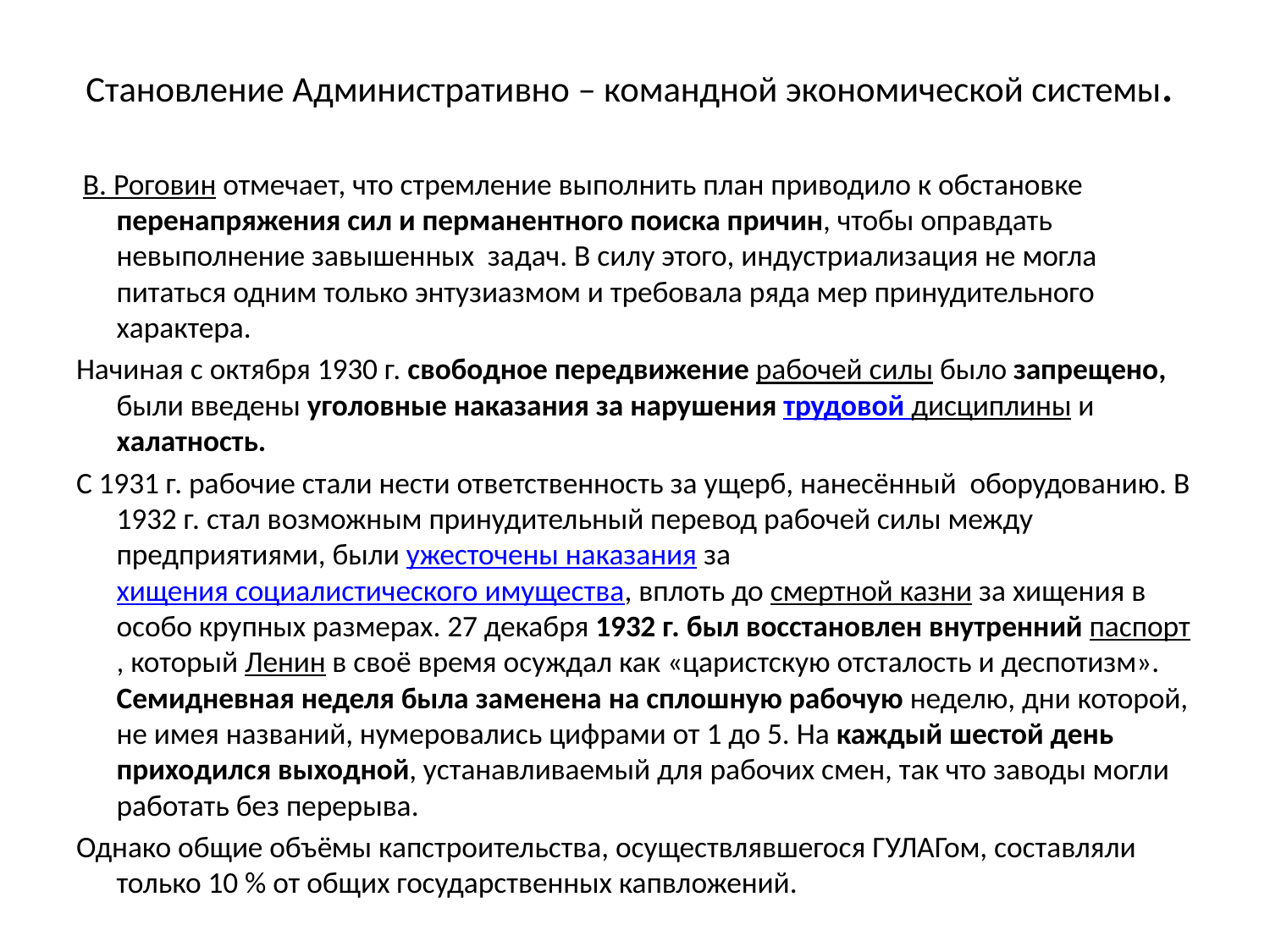

# Становление Административно – командной экономической системы.
 В. Роговин отмечает, что стремление выполнить план приводило к обстановке перенапряжения сил и перманентного поиска причин, чтобы оправдать невыполнение завышенных  задач. В силу этого, индустриализация не могла питаться одним только энтузиазмом и требовала ряда мер принудительного  характера.
Начиная с октября 1930 г. свободное передвижение рабочей силы было запрещено, были введены уголовные наказания за нарушения трудовой дисциплины и халатность.
С 1931 г. рабочие стали нести ответственность за ущерб, нанесённый  оборудованию. В 1932 г. стал возможным принудительный перевод рабочей силы между предприятиями, были ужесточены наказания за хищения социалистического имущества, вплоть до смертной казни за хищения в особо крупных размерах. 27 декабря 1932 г. был восстановлен внутренний паспорт, который Ленин в своё время осуждал как «царистскую отсталость и деспотизм». Семидневная неделя была заменена на сплошную рабочую неделю, дни которой, не имея названий, нумеровались цифрами от 1 до 5. На каждый шестой день приходился выходной, устанавливаемый для рабочих смен, так что заводы могли работать без перерыва.
Однако общие объёмы капстроительства, осуществлявшегося ГУЛАГом, составляли только 10 % от общих государственных капвложений.